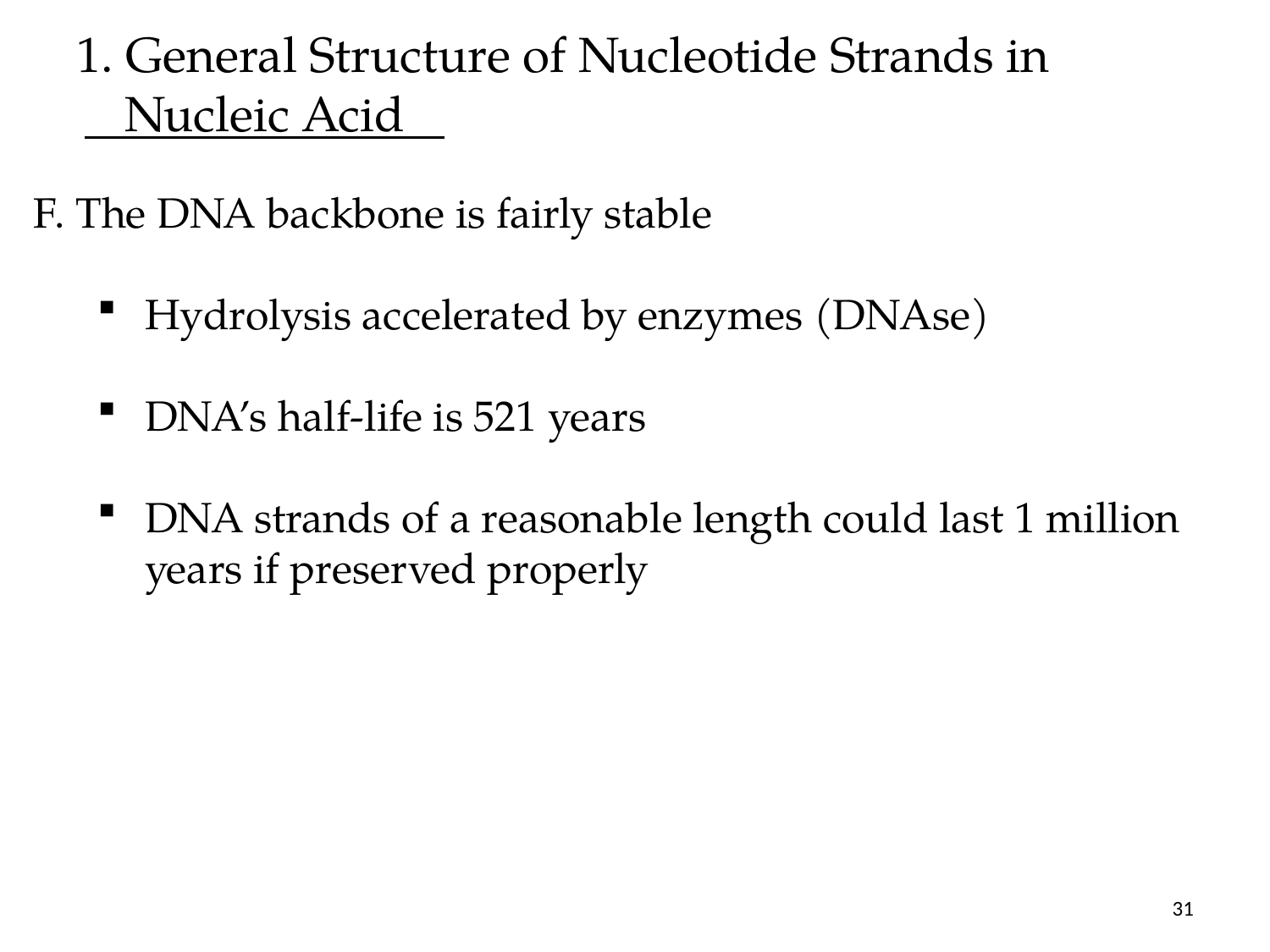

# 1. General Structure of Nucleotide Strands in Nucleic Acid
F. The DNA backbone is fairly stable

Hydrolysis accelerated by enzymes (DNAse)

DNA’s half-life is 521 years

DNA strands of a reasonable length could last 1 million years if preserved properly
31